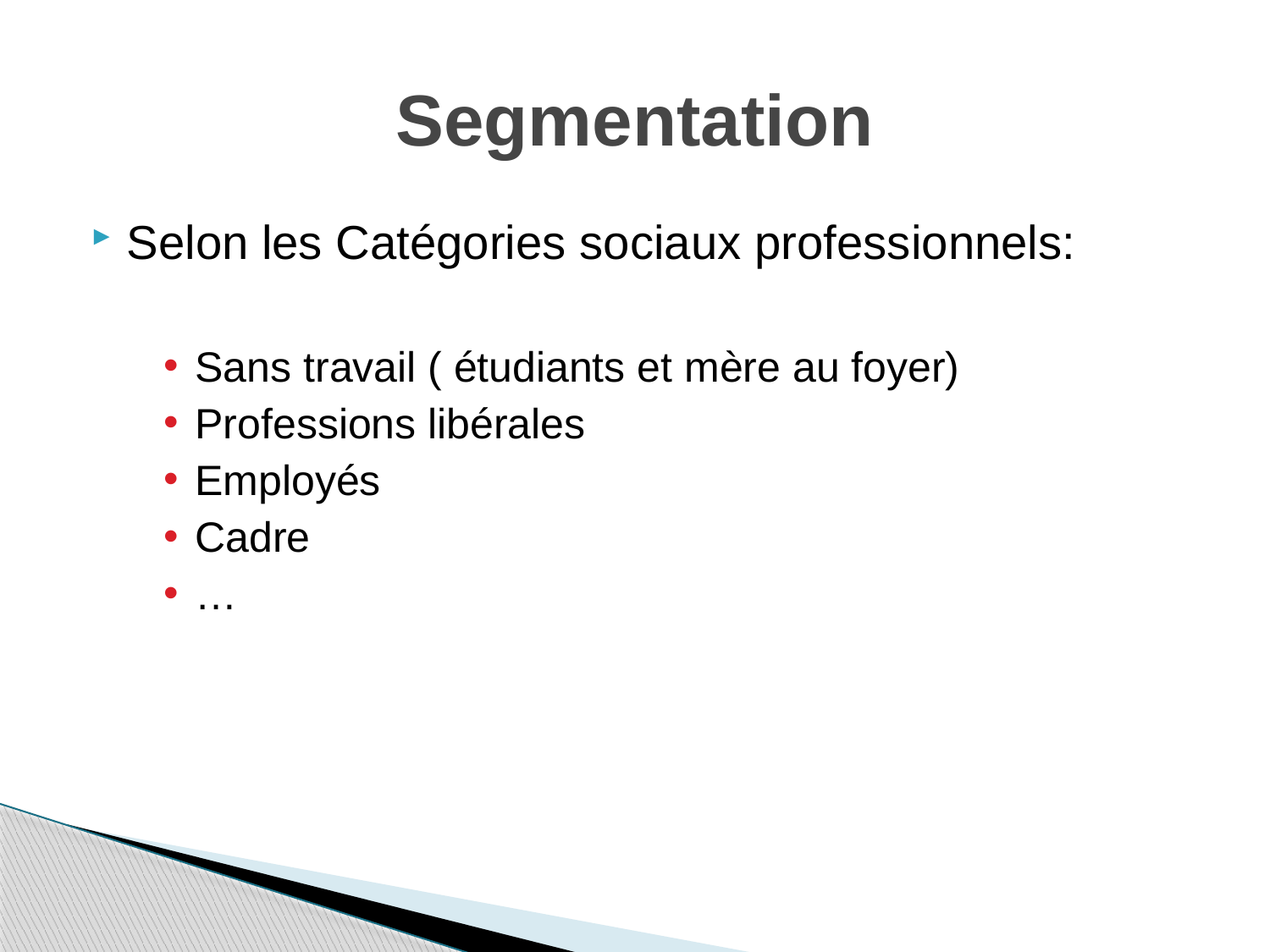

# Segmentation
Selon les Catégories sociaux professionnels:

Sans travail ( étudiants et mère au foyer)
Professions libérales
Employés
Cadre
…